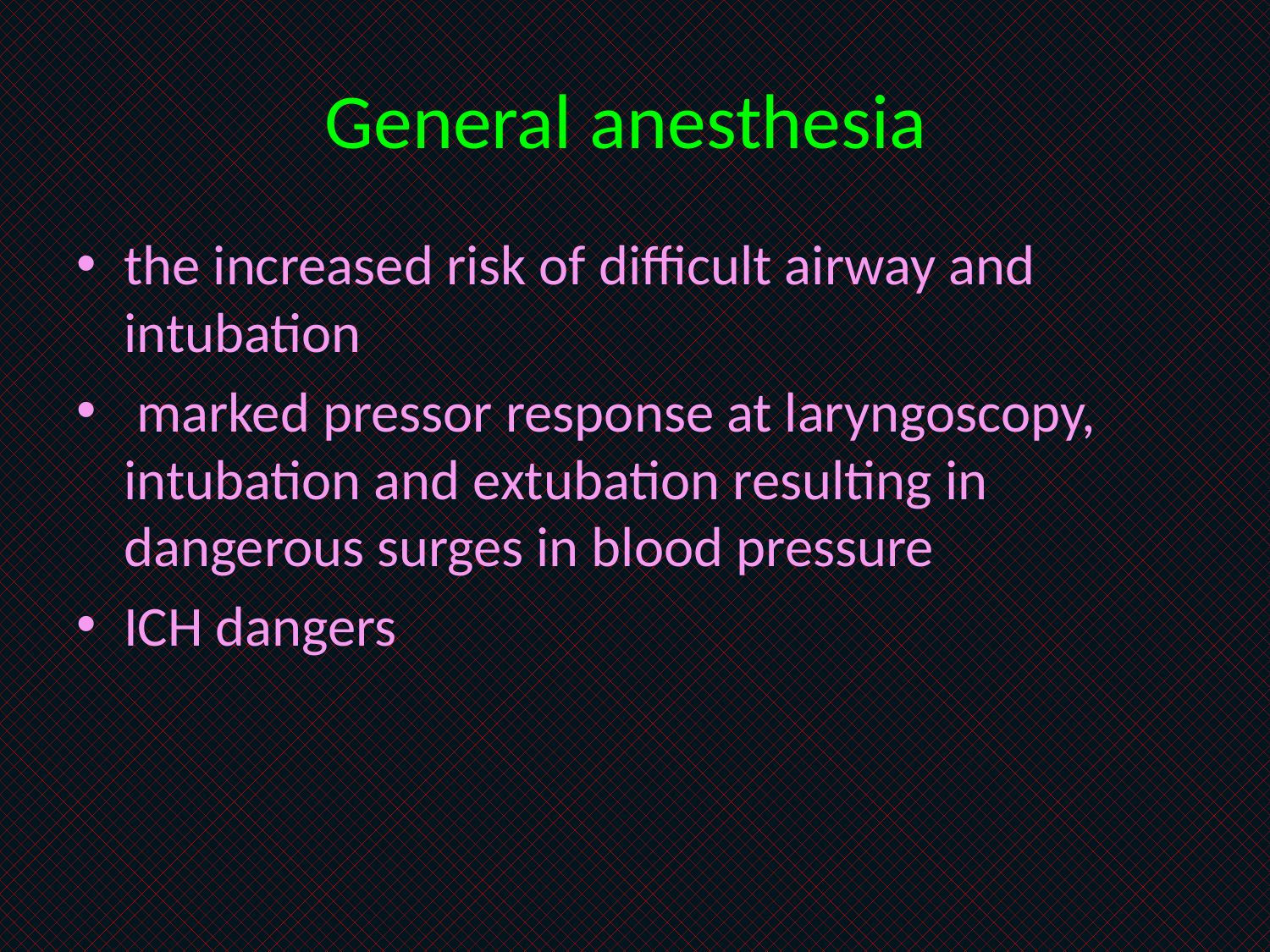

# General anesthesia
the increased risk of difficult airway and intubation
 marked pressor response at laryngoscopy, intubation and extubation resulting in dangerous surges in blood pressure
ICH dangers